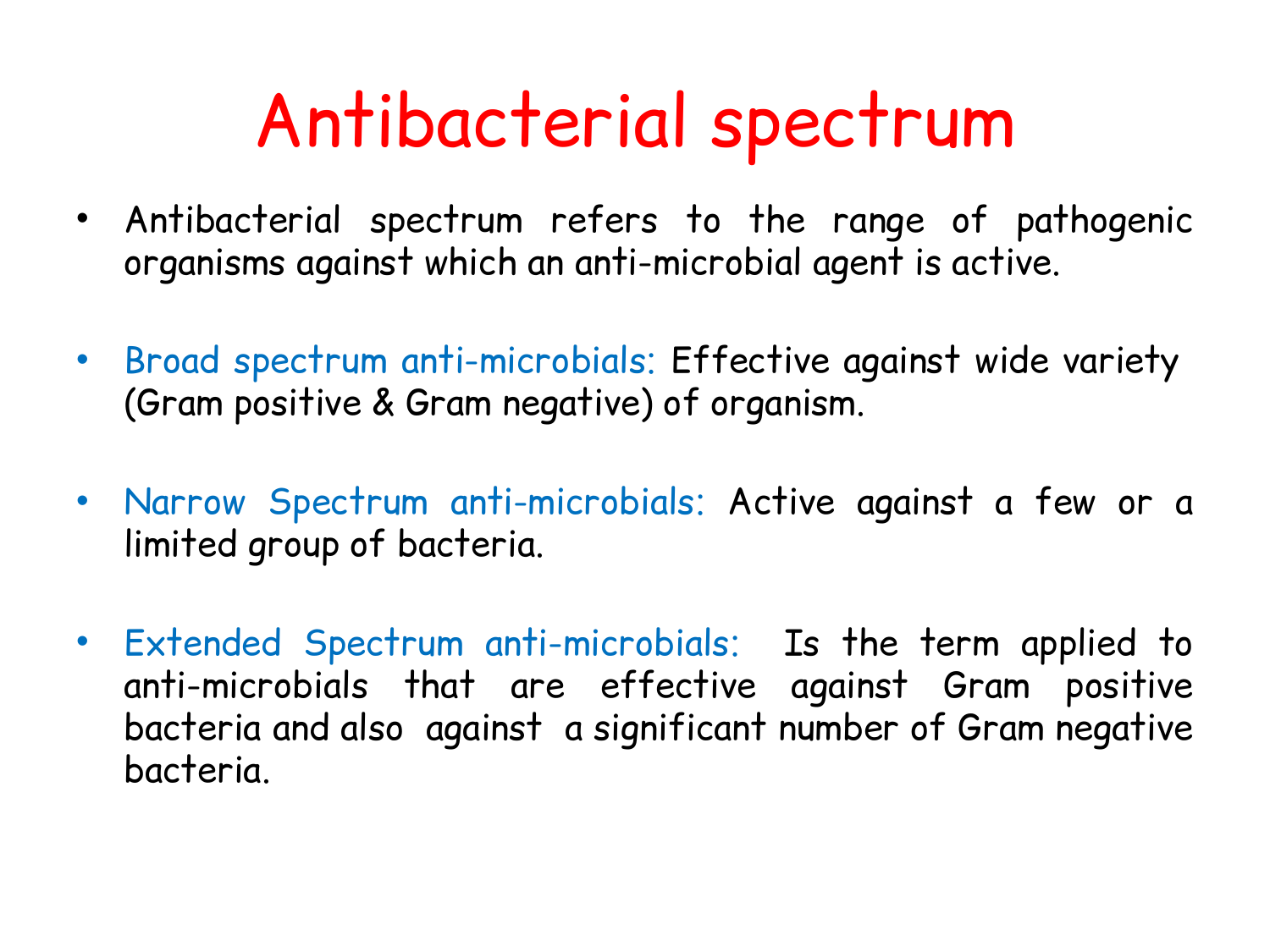

# Antibacterial spectrum
Antibacterial spectrum refers to the range of pathogenic organisms against which an anti-microbial agent is active.

Broad spectrum anti-microbials: Effective against wide variety  (Gram positive & Gram negative) of organism.

Narrow Spectrum anti-microbials: Active against a few or a limited group of bacteria.

Extended Spectrum anti-microbials:  Is the term applied to anti-microbials that are effective against Gram positive bacteria and also  against  a significant number of Gram negative bacteria.